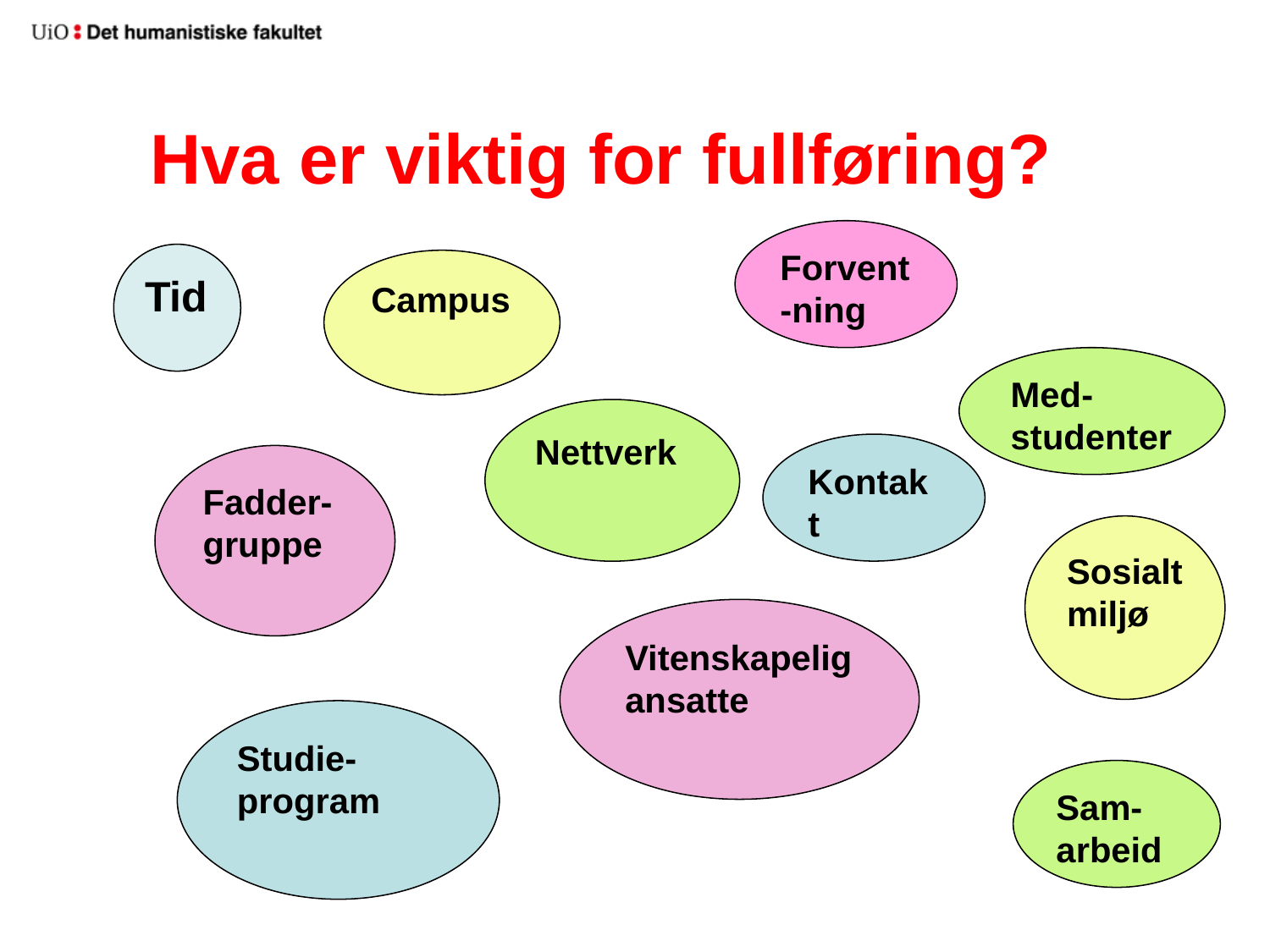

# Hva er viktig for fullføring?
Forvent-ning
Tid
Campus

Med-
studenter
Nettverk
Kontakt
Fadder-
gruppe
Sosialt miljø
Vitenskapelig
ansatte
Studie-
program
Sam-
arbeid